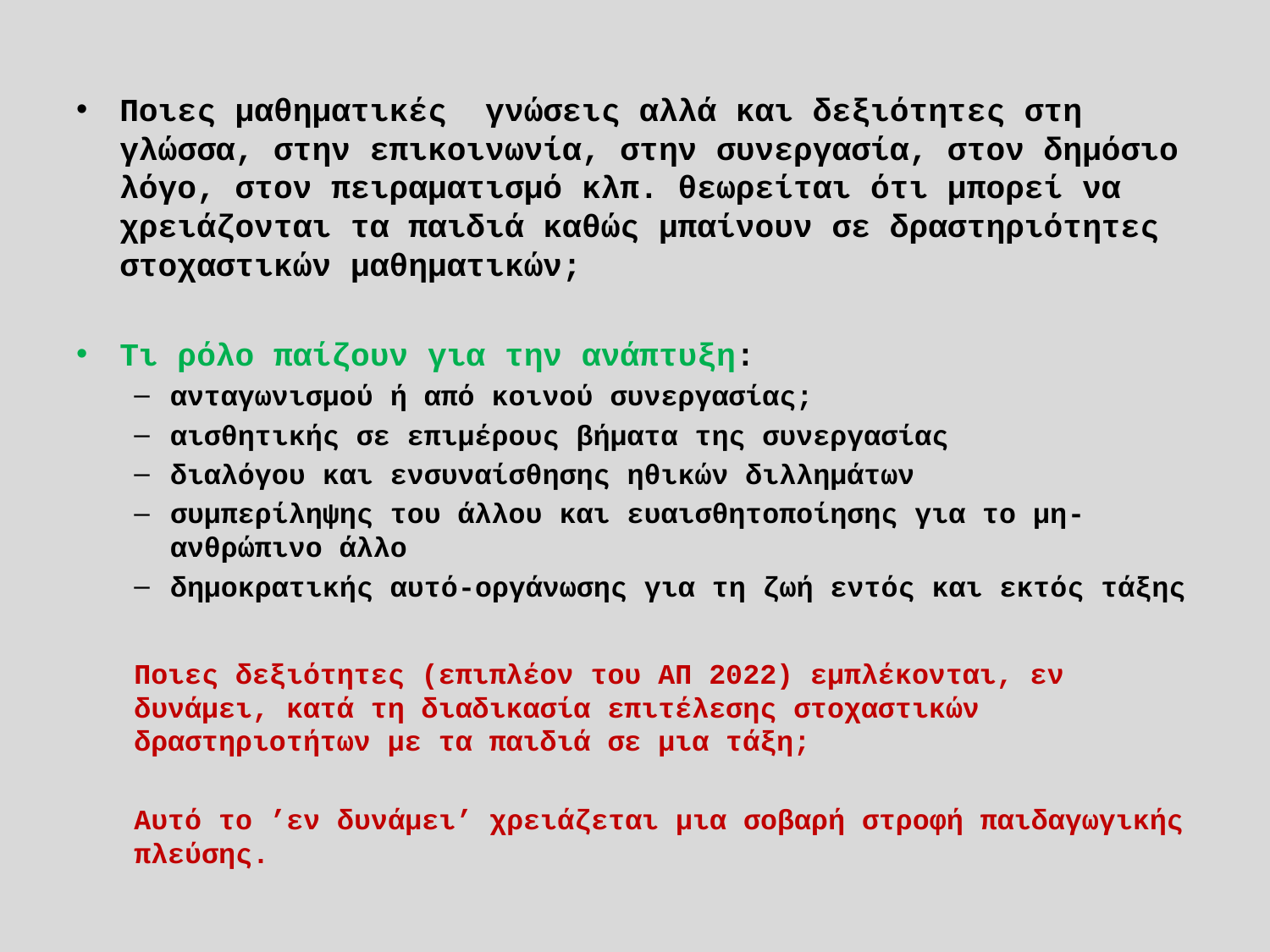

#

Ποιες μαθηματικές  γνώσεις αλλά και δεξιότητες στη γλώσσα, στην επικοινωνία, στην συνεργασία, στον δημόσιο λόγο, στον πειραματισμό κλπ. θεωρείται ότι μπορεί να χρειάζονται τα παιδιά καθώς μπαίνουν σε δραστηριότητες στοχαστικών μαθηματικών;

Τι ρόλο παίζουν για την ανάπτυξη:
ανταγωνισμού ή από κοινού συνεργασίας;
αισθητικής σε επιμέρους βήματα της συνεργασίας
διαλόγου και ενσυναίσθησης ηθικών διλλημάτων
συμπερίληψης του άλλου και ευαισθητοποίησης για το μη-ανθρώπινο άλλο
δημοκρατικής αυτό-οργάνωσης για τη ζωή εντός και εκτός τάξης

Ποιες δεξιότητες (επιπλέον του ΑΠ 2022) εμπλέκονται, εν δυνάμει, κατά τη διαδικασία επιτέλεσης στοχαστικών δραστηριοτήτων με τα παιδιά σε μια τάξη;

Αυτό το ’εν δυνάμει’ χρειάζεται μια σοβαρή στροφή παιδαγωγικής πλεύσης.